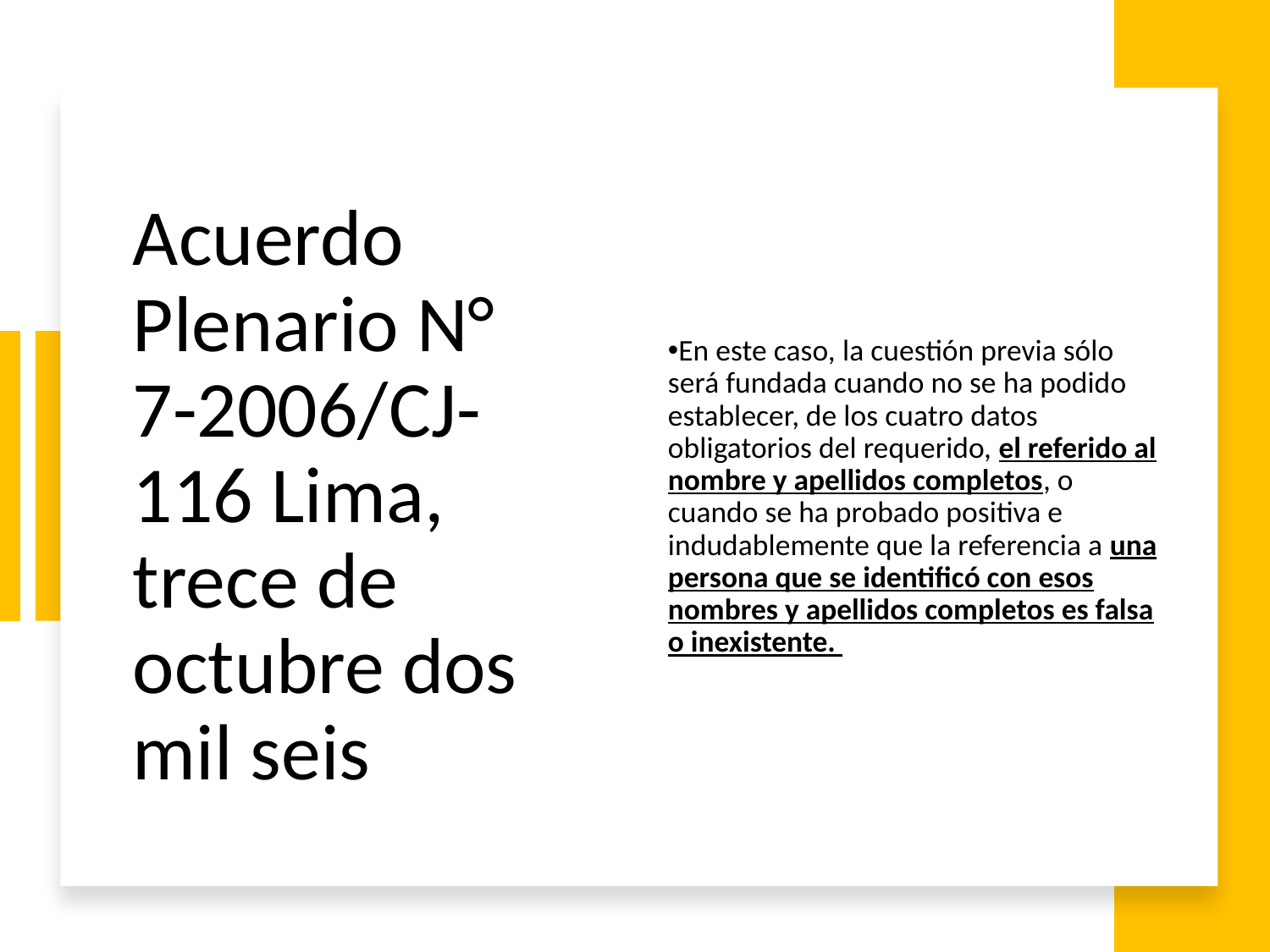

# Acuerdo Plenario N° 7-2006/CJ-116 Lima, trece de octubre dos mil seis
En este caso, la cuestión previa sólo será fundada cuando no se ha podido establecer, de los cuatro datos obligatorios del requerido, el referido al nombre y apellidos completos, o cuando se ha probado positiva e indudablemente que la referencia a una persona que se identificó con esos nombres y apellidos completos es falsa o inexistente.